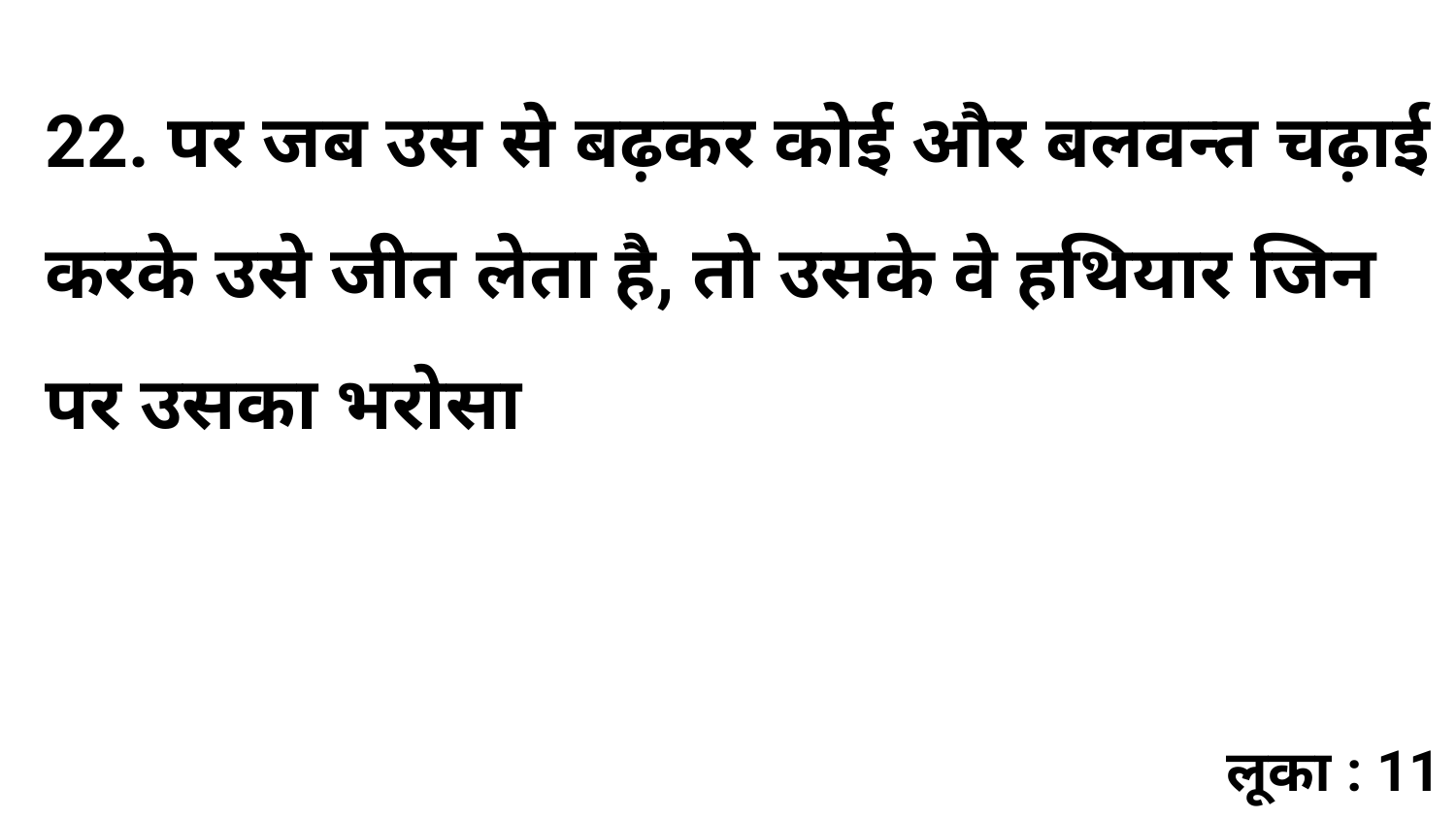

22. पर जब उस से बढ़कर कोई और बलवन्त चढ़ाई करके उसे जीत लेता है, तो उसके वे हथियार जिन पर उसका भरोसा
लूका : 11